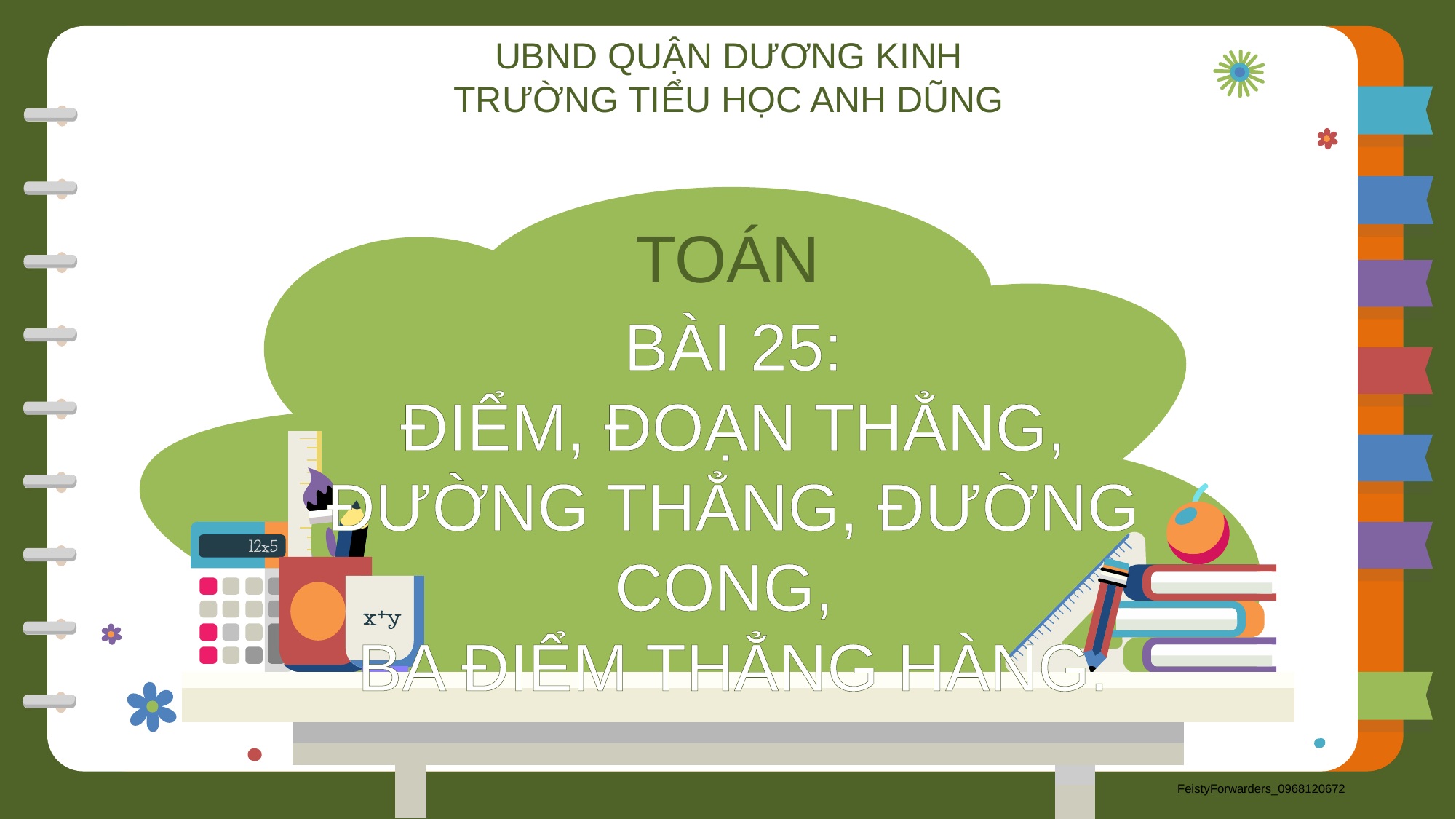

UBND QUẬN DƯƠNG KINH
TRƯỜNG TIỂU HỌC ANH DŨNG
TOÁN
BÀI 25:
ĐIỂM, ĐOẠN THẲNG, ĐƯỜNG THẲNG, ĐƯỜNG CONG,
BA ĐIỂM THẲNG HÀNG.